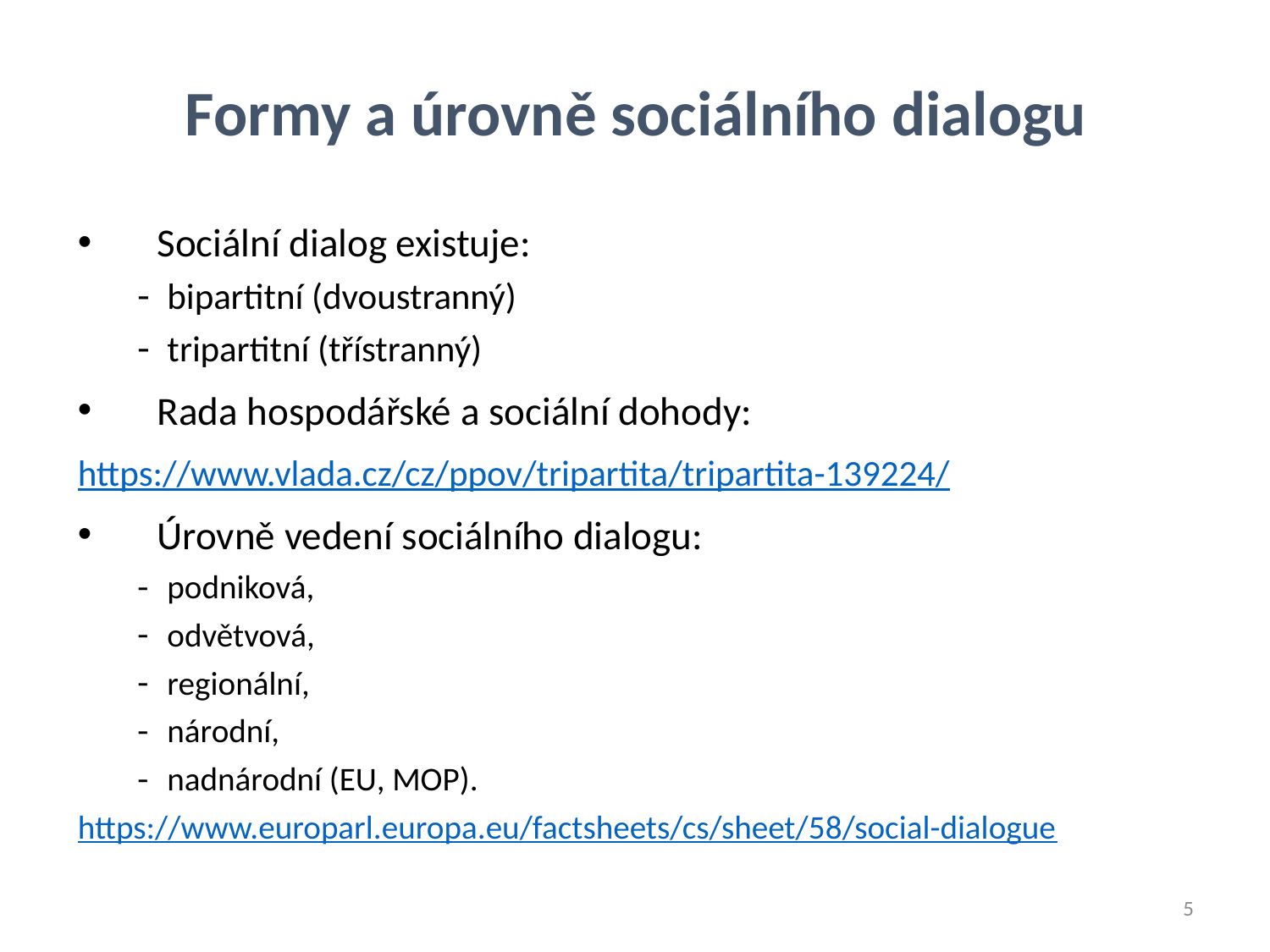

Formy a úrovně sociálního dialogu
Sociální dialog existuje:
bipartitní (dvoustranný)
tripartitní (třístranný)
Rada hospodářské a sociální dohody:
https://www.vlada.cz/cz/ppov/tripartita/tripartita-139224/
Úrovně vedení sociálního dialogu:
podniková,
odvětvová,
regionální,
národní,
nadnárodní (EU, MOP).
https://www.europarl.europa.eu/factsheets/cs/sheet/58/social-dialogue

5